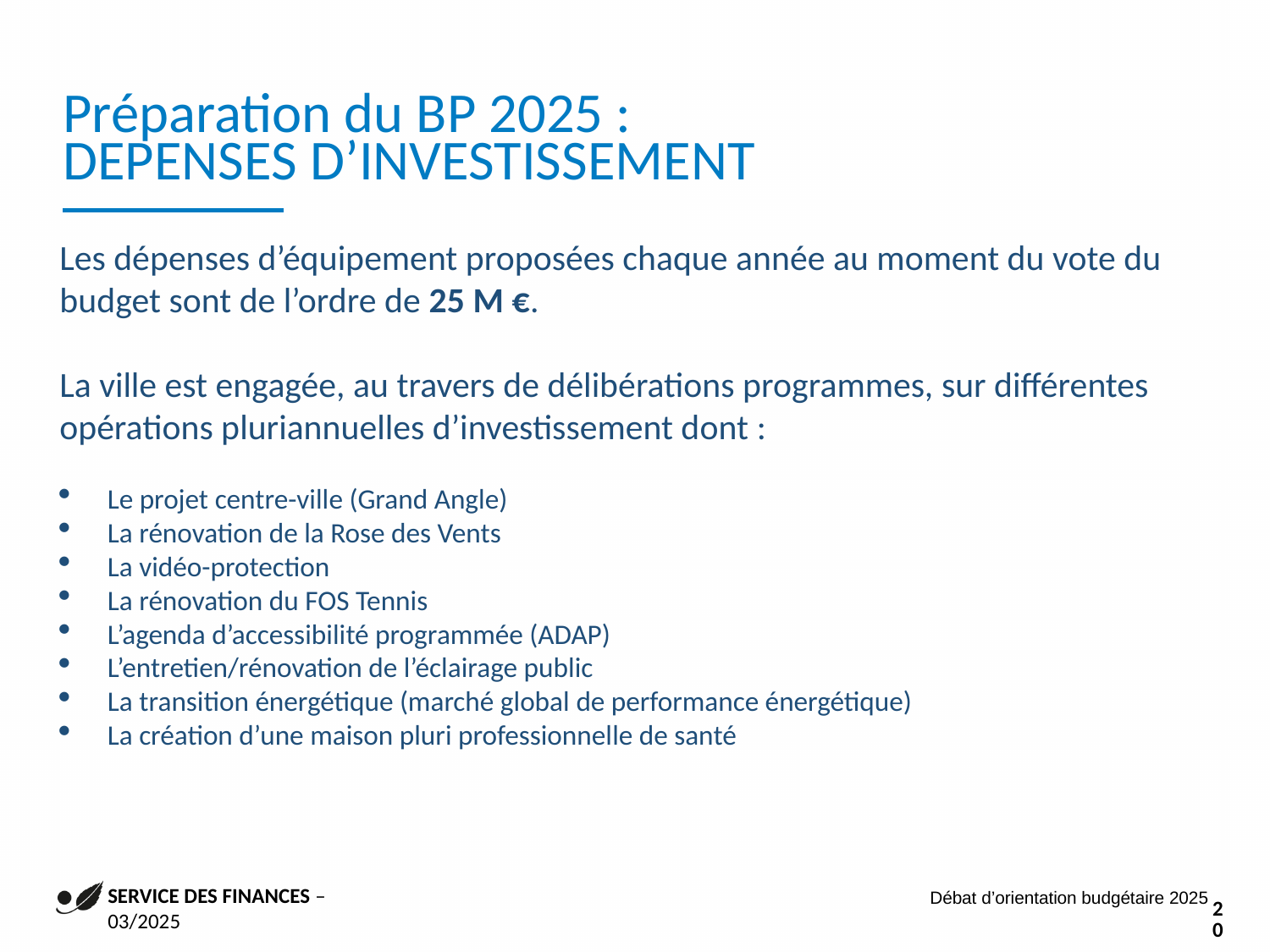

Préparation du BP 2025 :
DEPENSES D’INVESTISSEMENT
Les dépenses d’équipement proposées chaque année au moment du vote du budget sont de l’ordre de 25 M €.

La ville est engagée, au travers de délibérations programmes, sur différentes opérations pluriannuelles d’investissement dont :

Le projet centre-ville (Grand Angle)
La rénovation de la Rose des Vents
La vidéo-protection
La rénovation du FOS Tennis
L’agenda d’accessibilité programmée (ADAP)
L’entretien/rénovation de l’éclairage public
La transition énergétique (marché global de performance énergétique)
La création d’une maison pluri professionnelle de santé

SERVICE DES FINANCES – 03/2025
Débat d’orientation budgétaire 2025

20